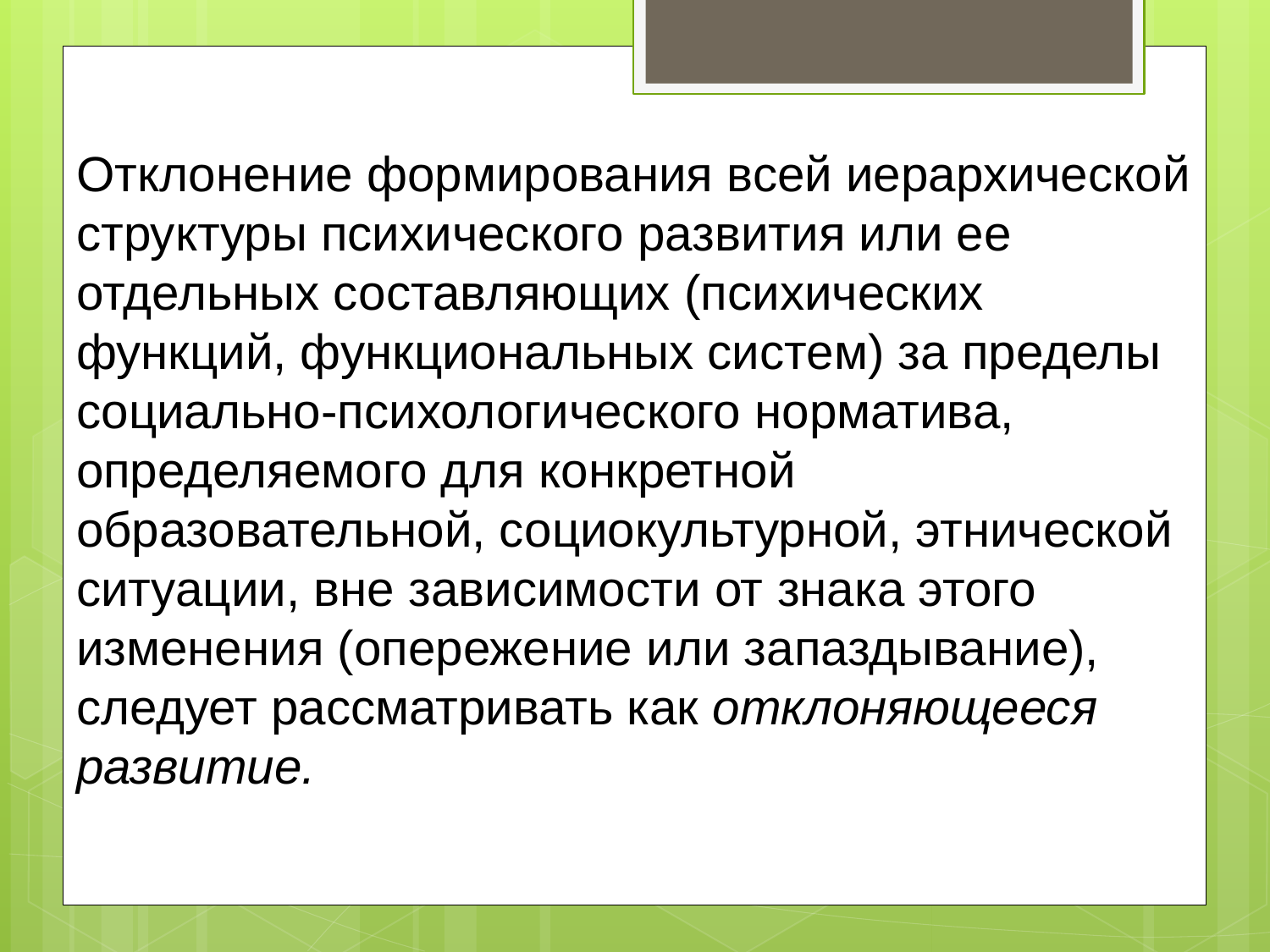

Отклонение формирования всей иерархической структуры психического развития или ее отдельных составляющих (психических функций, функциональных систем) за пределы социально-психологического норматива, определяемого для конкретной образовательной, социокультурной, этнической ситуации, вне зависимости от знака этого изменения (опережение или запаздывание), следует рассматривать как отклоняющееся развитие.